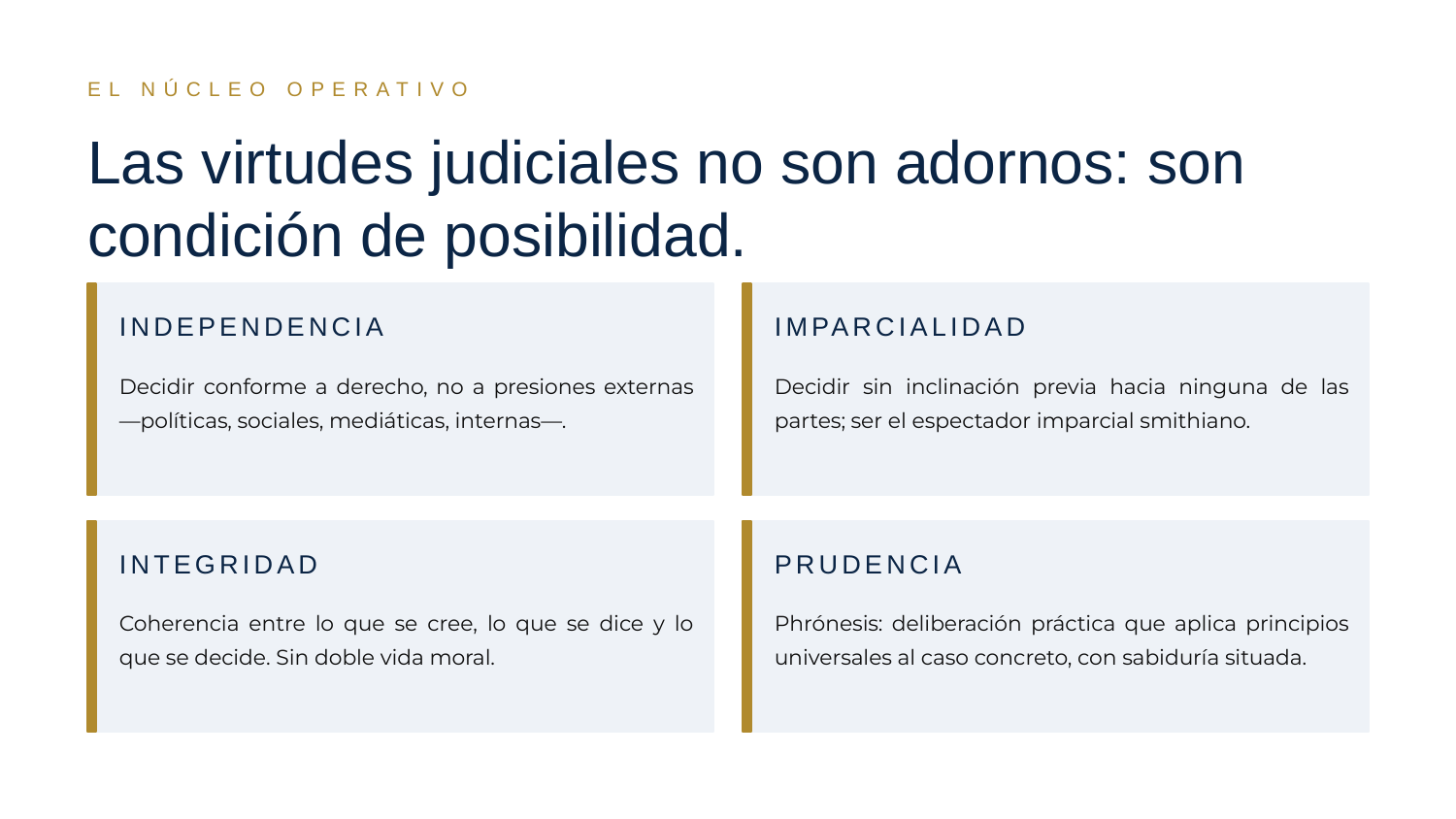

EL NÚCLEO OPERATIVO
Las virtudes judiciales no son adornos: son condición de posibilidad.

INDEPENDENCIA
IMPARCIALIDAD
Decidir conforme a derecho, no a presiones externas —políticas, sociales, mediáticas, internas—.
Decidir sin inclinación previa hacia ninguna de las partes; ser el espectador imparcial smithiano.

INTEGRIDAD
PRUDENCIA
Coherencia entre lo que se cree, lo que se dice y lo que se decide. Sin doble vida moral.
Phrónesis: deliberación práctica que aplica principios universales al caso concreto, con sabiduría situada.